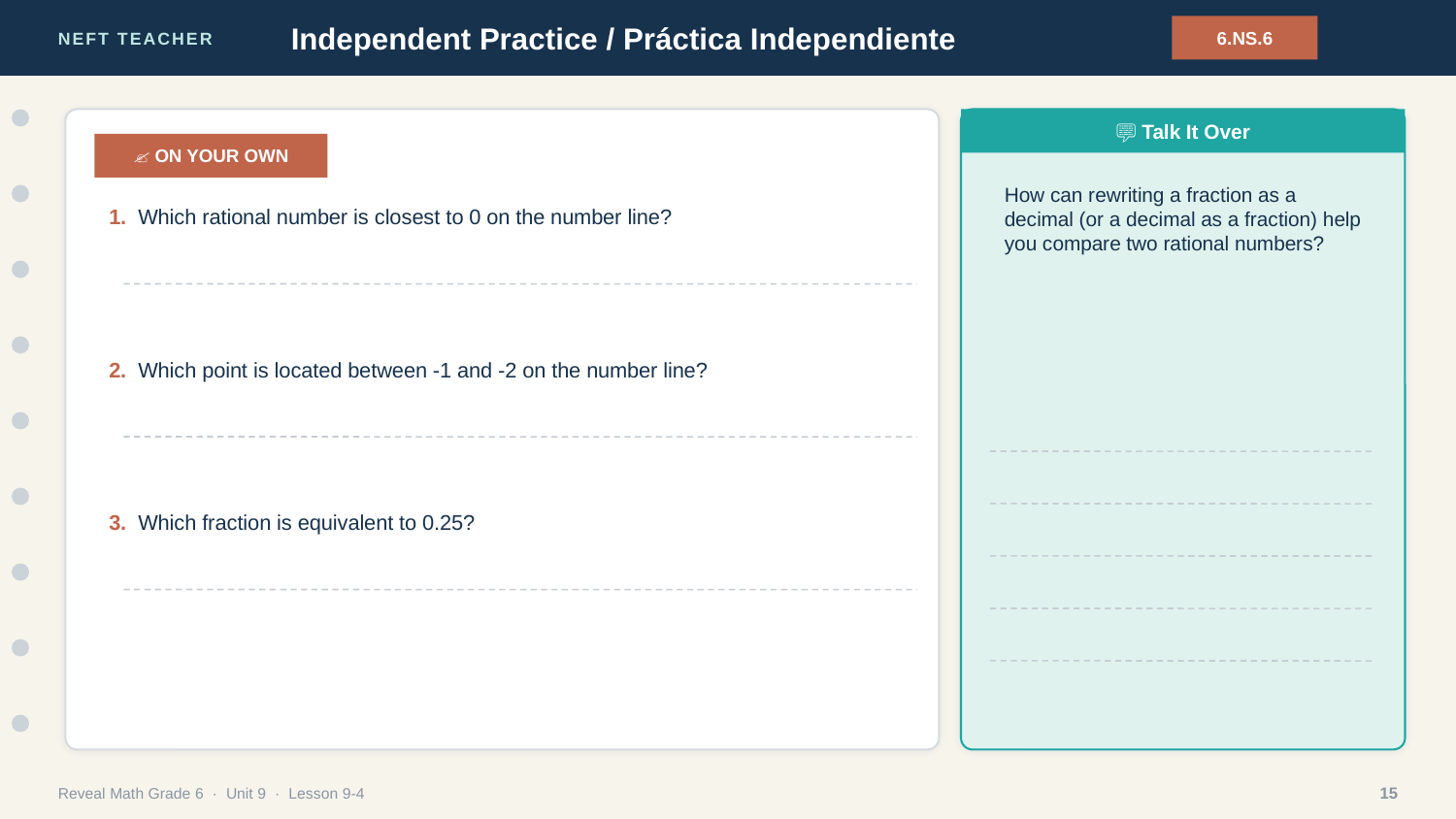

NEFT TEACHER
Independent Practice / Práctica Independiente
6.NS.6

💬 Talk It Over
✍️ ON YOUR OWN
How can rewriting a fraction as a decimal (or a decimal as a fraction) help you compare two rational numbers?

1.  Which rational number is closest to 0 on the number line?

2.  Which point is located between -1 and -2 on the number line?

3.  Which fraction is equivalent to 0.25?

Reveal Math Grade 6  ·  Unit 9  ·  Lesson 9-4
15